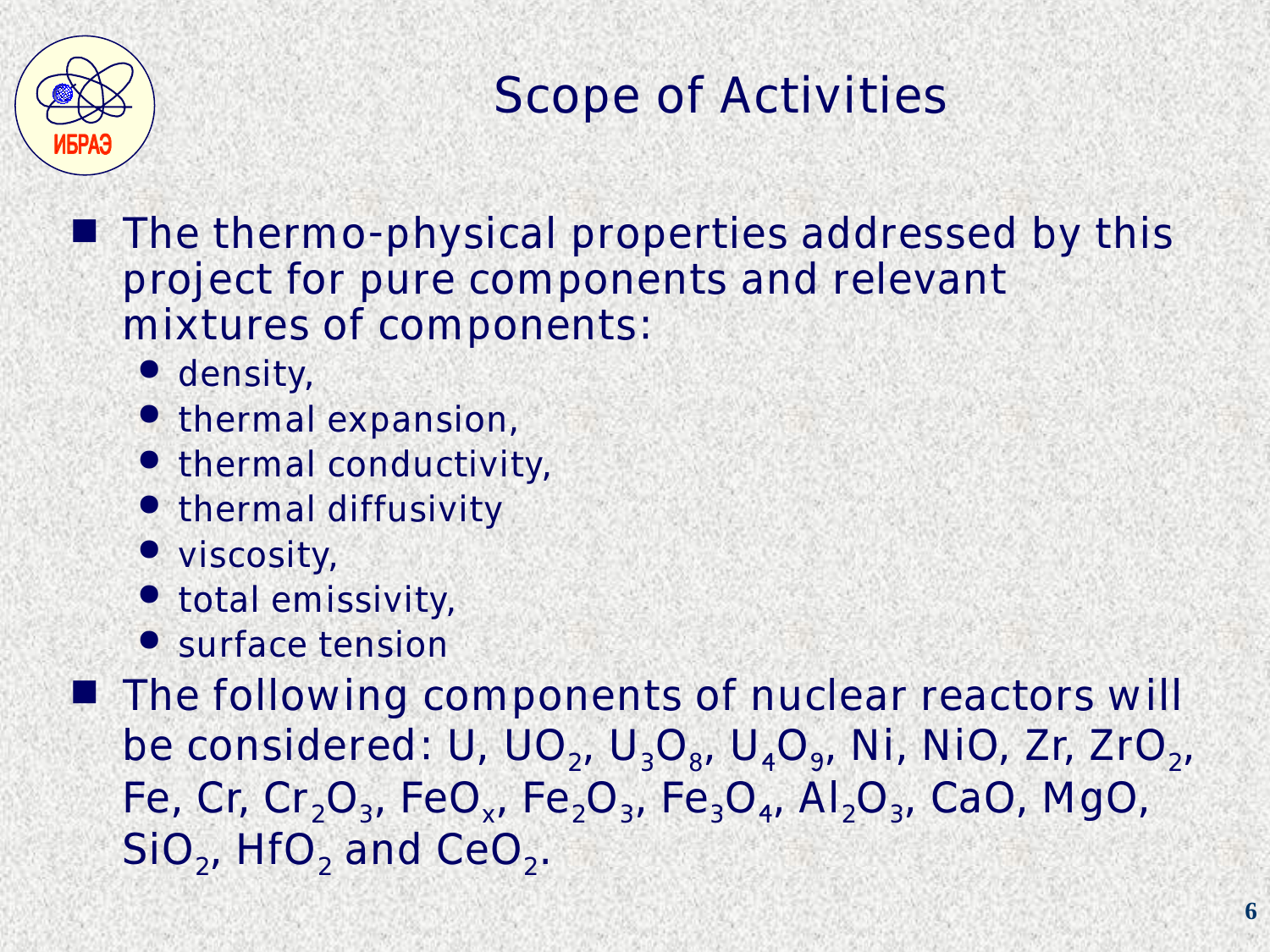

# Scope of Activities
The thermo-physical properties addressed by this project for pure components and relevant mixtures of components:
density,
thermal expansion,
thermal conductivity,
thermal diffusivity
viscosity,
total emissivity,
surface tension
The following components of nuclear reactors will be considered: U, UO2, U3O8, U4O9, Ni, NiO, Zr, ZrO2, Fe, Cr, Cr2O3, FeOx, Fe2O3, Fe3O4, Al2O3, CaO, MgO, SiO2, HfO2 and CeO2.
6